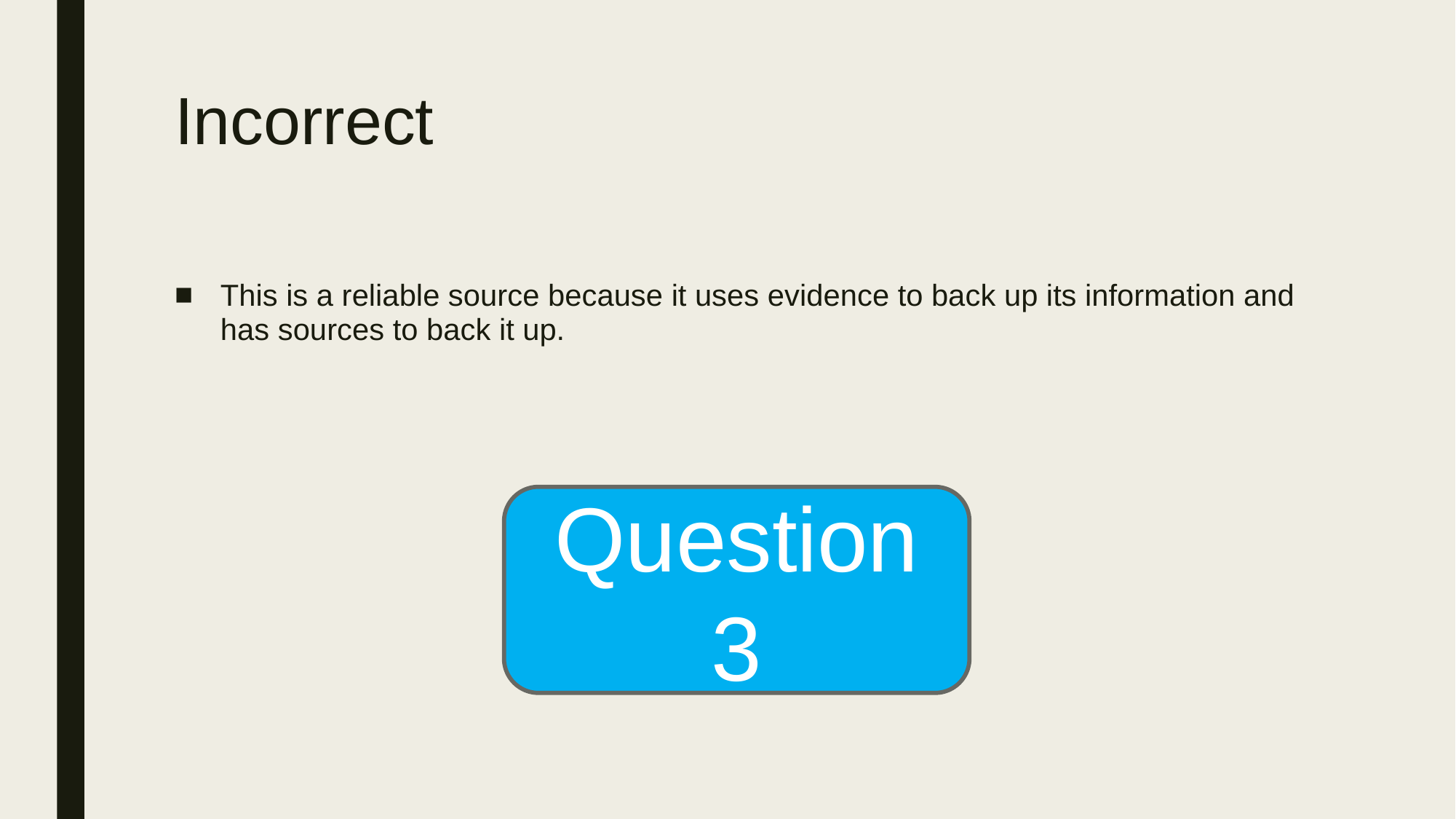

# Incorrect
This is a reliable source because it uses evidence to back up its information and has sources to back it up.
Question 3